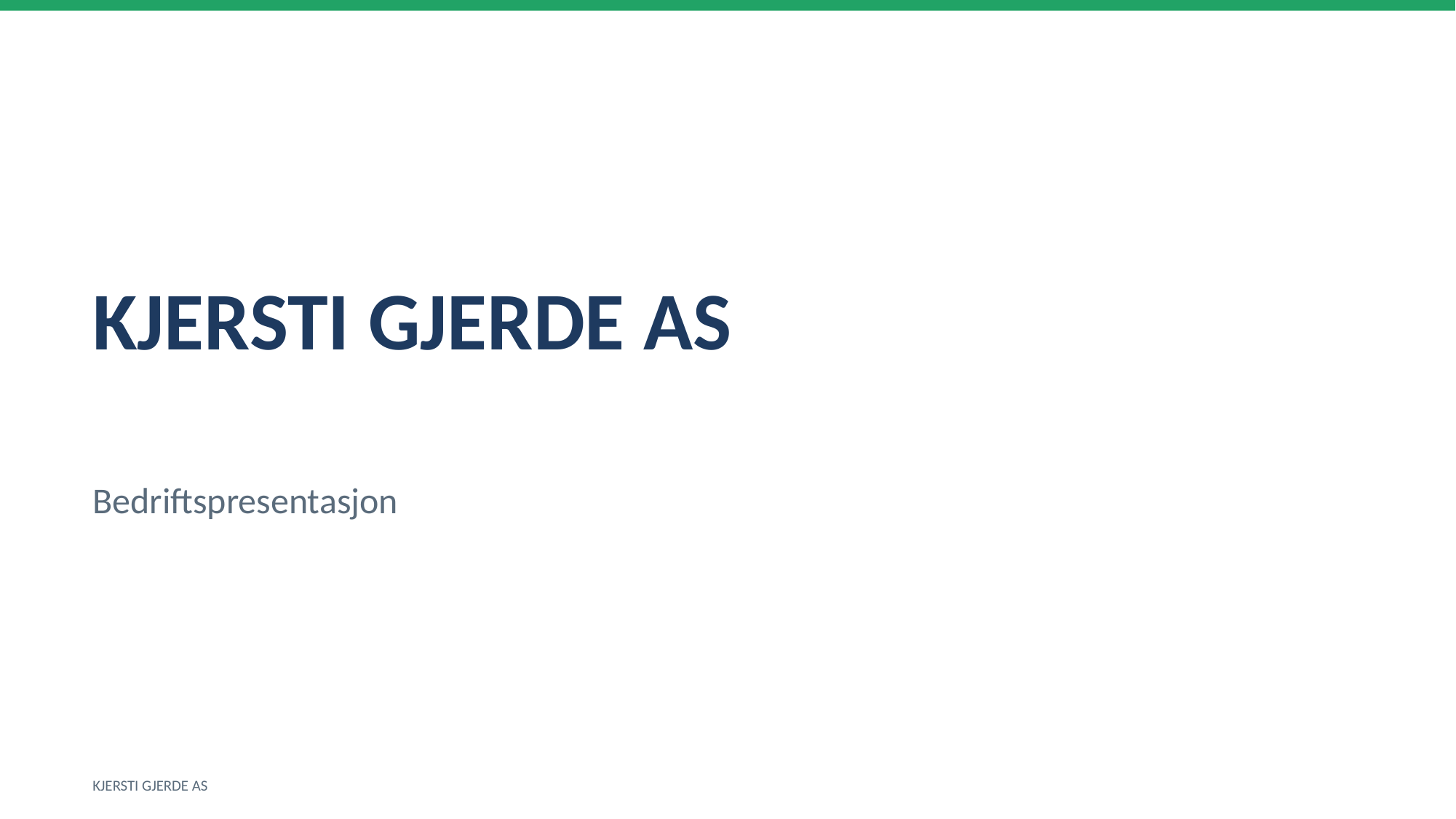

KJERSTI GJERDE AS
Bedriftspresentasjon
KJERSTI GJERDE AS